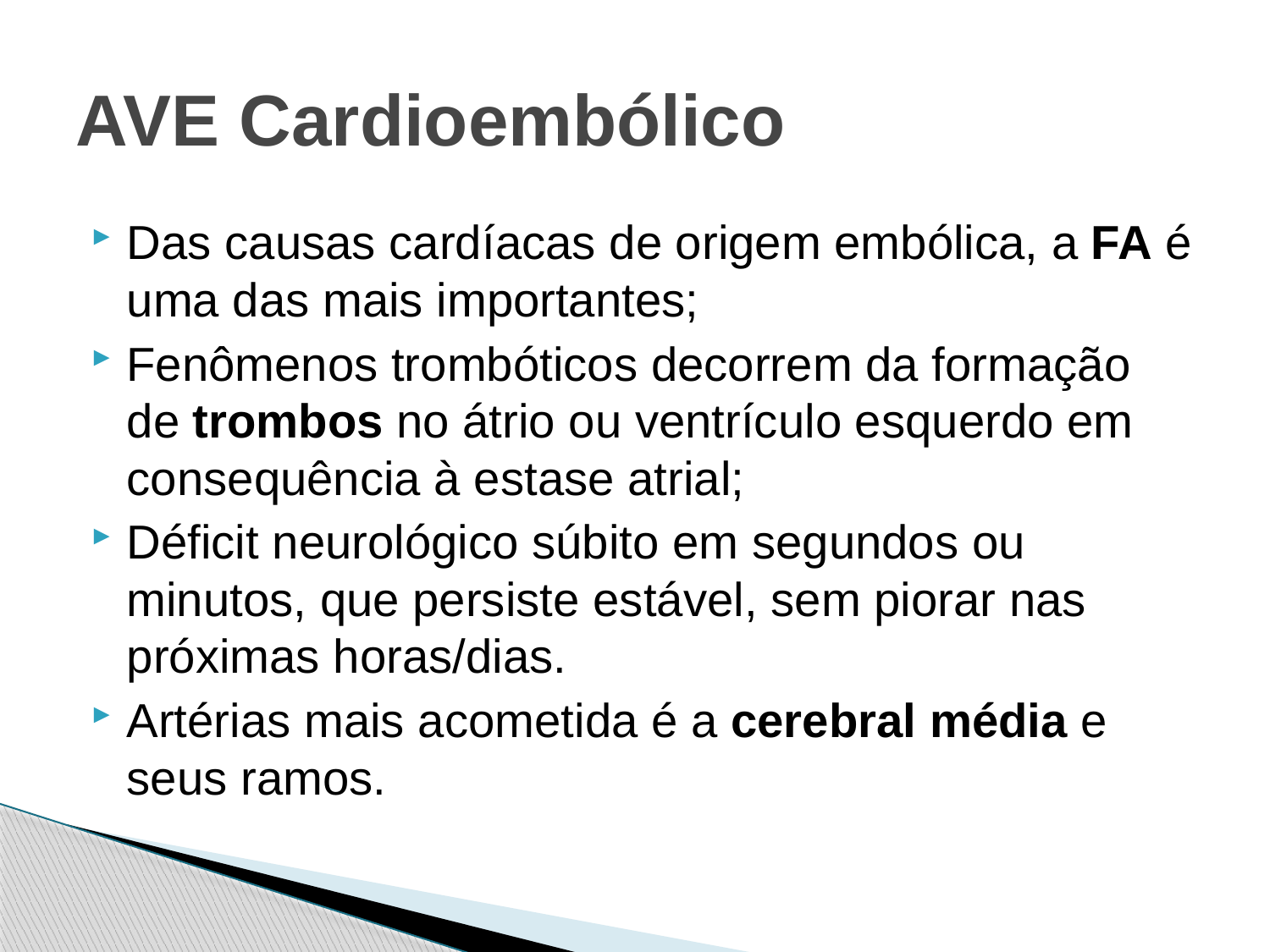

# AVE Cardioembólico
Das causas cardíacas de origem embólica, a FA é uma das mais importantes;
Fenômenos trombóticos decorrem da formação de trombos no átrio ou ventrículo esquerdo em consequência à estase atrial;
Déficit neurológico súbito em segundos ou minutos, que persiste estável, sem piorar nas próximas horas/dias.
Artérias mais acometida é a cerebral média e seus ramos.